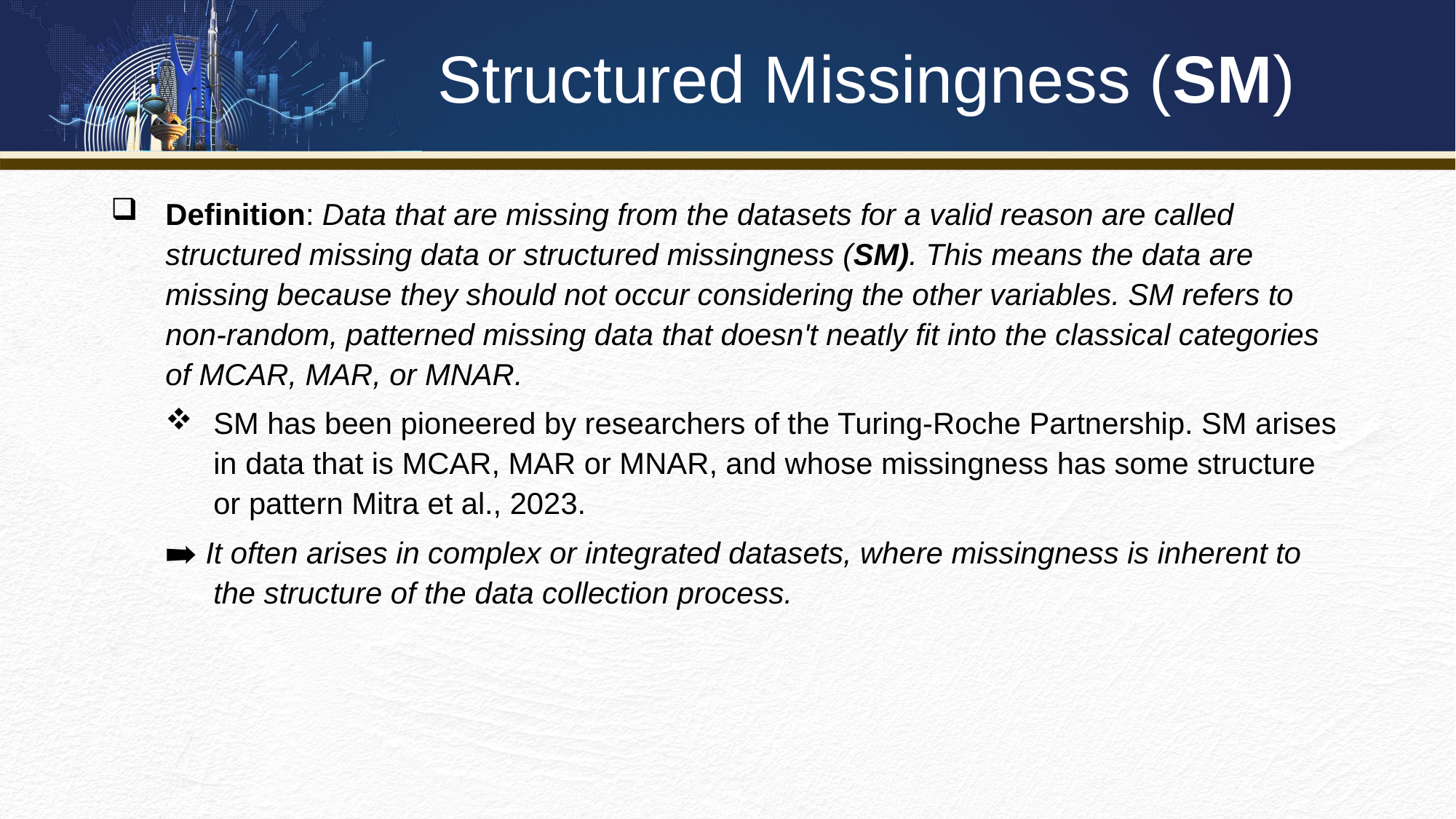

# Structured Missingness (SM)
Definition: Data that are missing from the datasets for a valid reason are called structured missing data or structured missingness (SM). This means the data are missing because they should not occur considering the other variables. SM refers to non-random, patterned missing data that doesn't neatly fit into the classical categories of MCAR, MAR, or MNAR.
SM has been pioneered by researchers of the Turing-Roche Partnership. SM arises in data that is MCAR, MAR or MNAR, and whose missingness has some structure or pattern Mitra et al., 2023.
➡️ It often arises in complex or integrated datasets, where missingness is inherent to the structure of the data collection process.